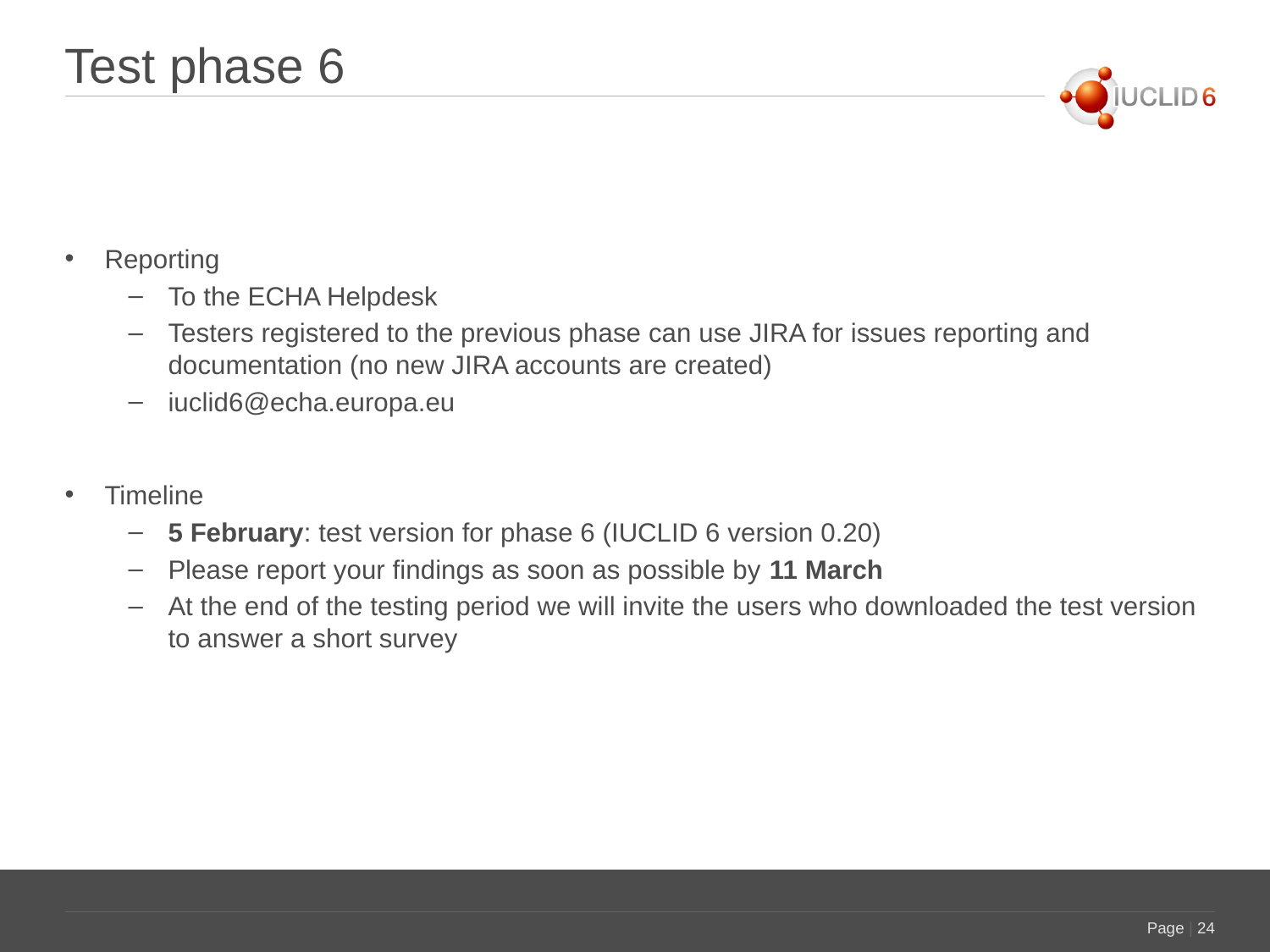

# Test phase 6

Reporting
To the ECHA Helpdesk
Testers registered to the previous phase can use JIRA for issues reporting and documentation (no new JIRA accounts are created)
iuclid6@echa.europa.eu

Timeline
5 February: test version for phase 6 (IUCLID 6 version 0.20)
Please report your findings as soon as possible by 11 March
At the end of the testing period we will invite the users who downloaded the test version to answer a short survey

Page | 24